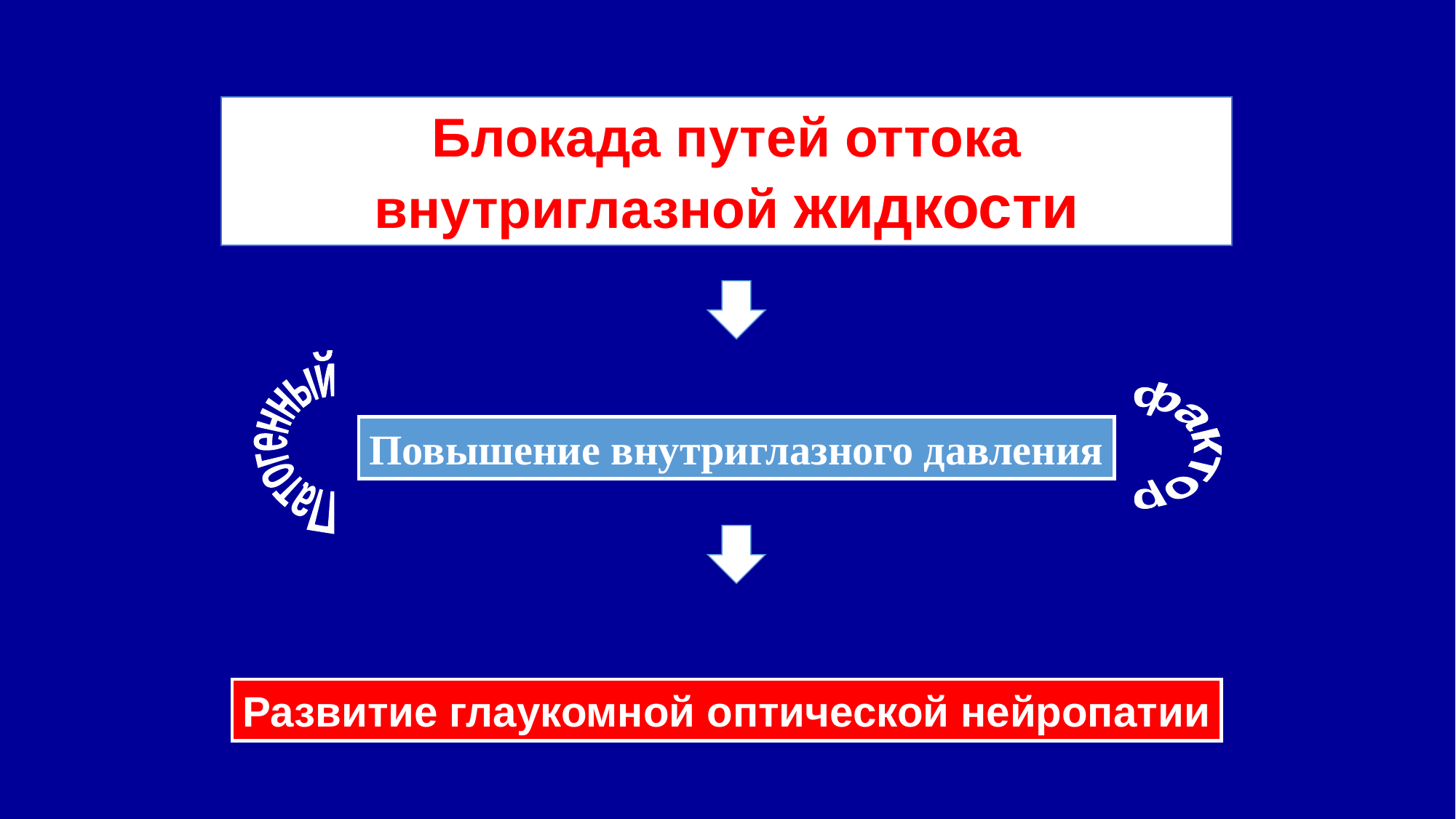

Блокада путей оттока внутриглазной жидкости

фактор
Патогенный
Повышение внутриглазного давления

Развитие глаукомной оптической нейропатии